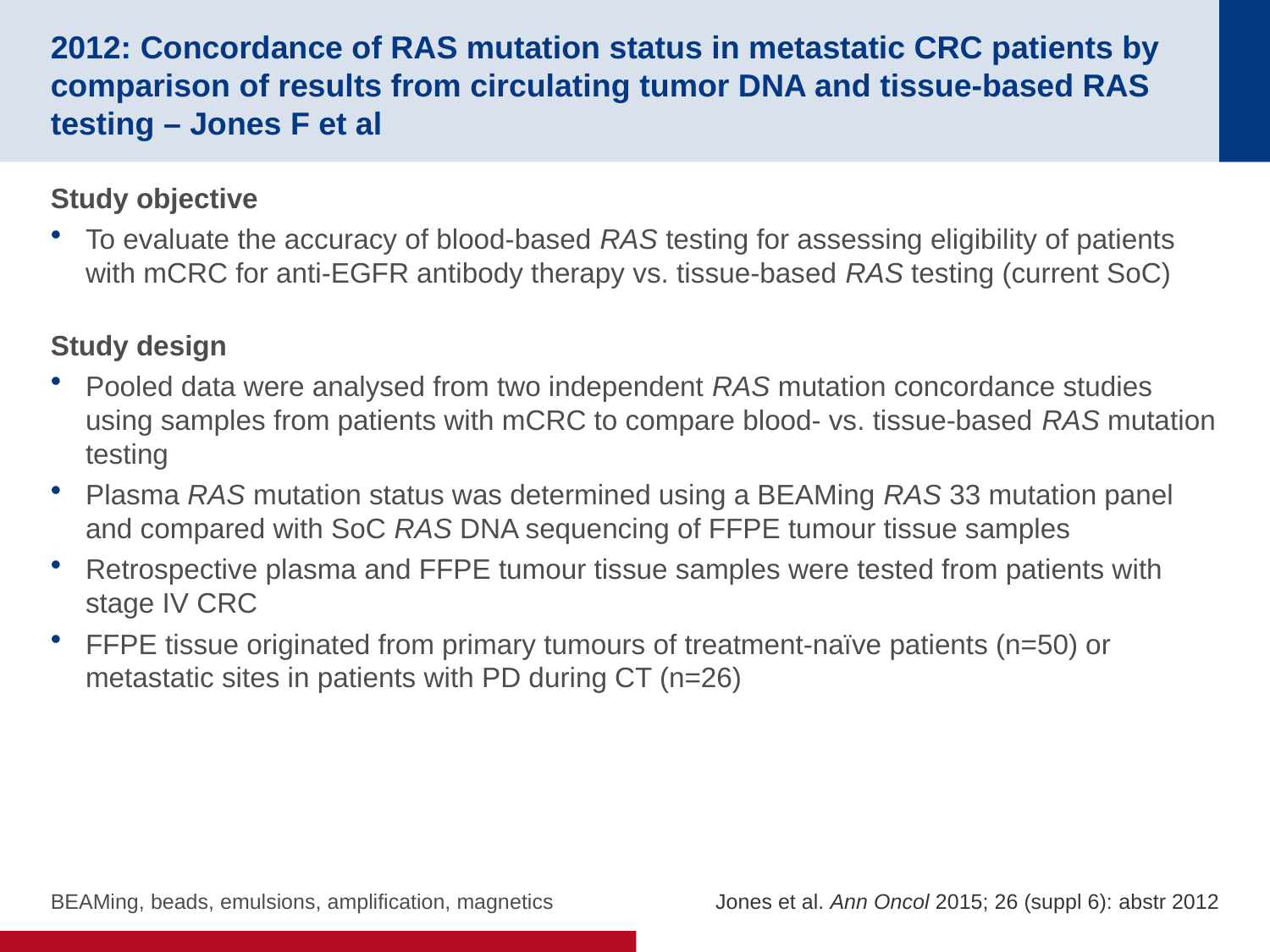

# 2012: Concordance of RAS mutation status in metastatic CRC patients by comparison of results from circulating tumor DNA and tissue-based RAS testing – Jones F et al
Study objective
To evaluate the accuracy of blood-based RAS testing for assessing eligibility of patients with mCRC for anti-EGFR antibody therapy vs. tissue-based RAS testing (current SoC)
Study design
Pooled data were analysed from two independent RAS mutation concordance studies using samples from patients with mCRC to compare blood- vs. tissue-based RAS mutation testing
Plasma RAS mutation status was determined using a BEAMing RAS 33 mutation panel and compared with SoC RAS DNA sequencing of FFPE tumour tissue samples
Retrospective plasma and FFPE tumour tissue samples were tested from patients with stage IV CRC
FFPE tissue originated from primary tumours of treatment-naïve patients (n=50) or metastatic sites in patients with PD during CT (n=26)
BEAMing, beads, emulsions, amplification, magnetics
Jones et al. Ann Oncol 2015; 26 (suppl 6): abstr 2012